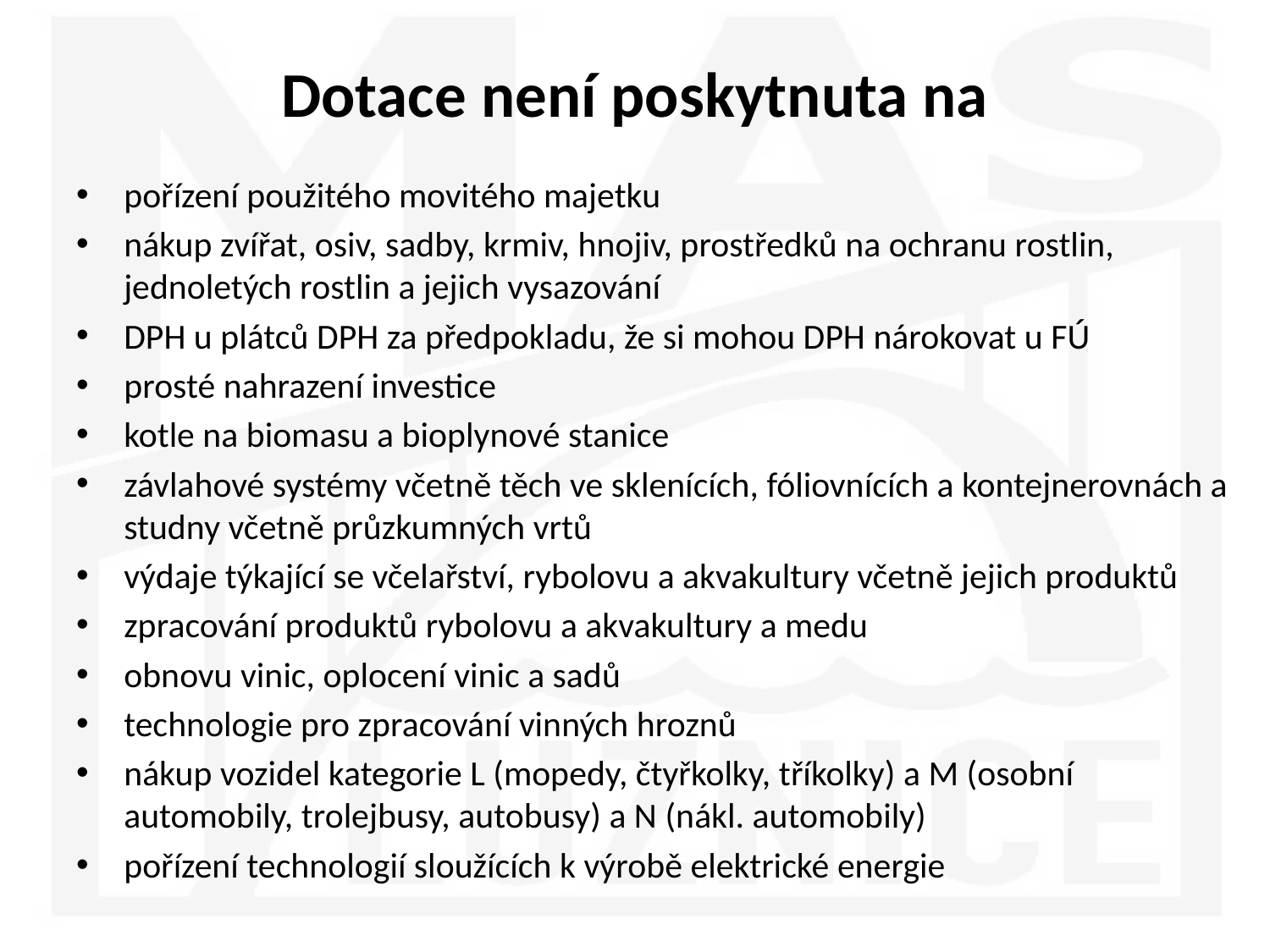

# Dotace není poskytnuta na
pořízení použitého movitého majetku
nákup zvířat, osiv, sadby, krmiv, hnojiv, prostředků na ochranu rostlin, jednoletých rostlin a jejich vysazování
DPH u plátců DPH za předpokladu, že si mohou DPH nárokovat u FÚ
prosté nahrazení investice
kotle na biomasu a bioplynové stanice
závlahové systémy včetně těch ve sklenících, fóliovnících a kontejnerovnách a studny včetně průzkumných vrtů
výdaje týkající se včelařství, rybolovu a akvakultury včetně jejich produktů
zpracování produktů rybolovu a akvakultury a medu
obnovu vinic, oplocení vinic a sadů
technologie pro zpracování vinných hroznů
nákup vozidel kategorie L (mopedy, čtyřkolky, tříkolky) a M (osobní automobily, trolejbusy, autobusy) a N (nákl. automobily)
pořízení technologií sloužících k výrobě elektrické energie